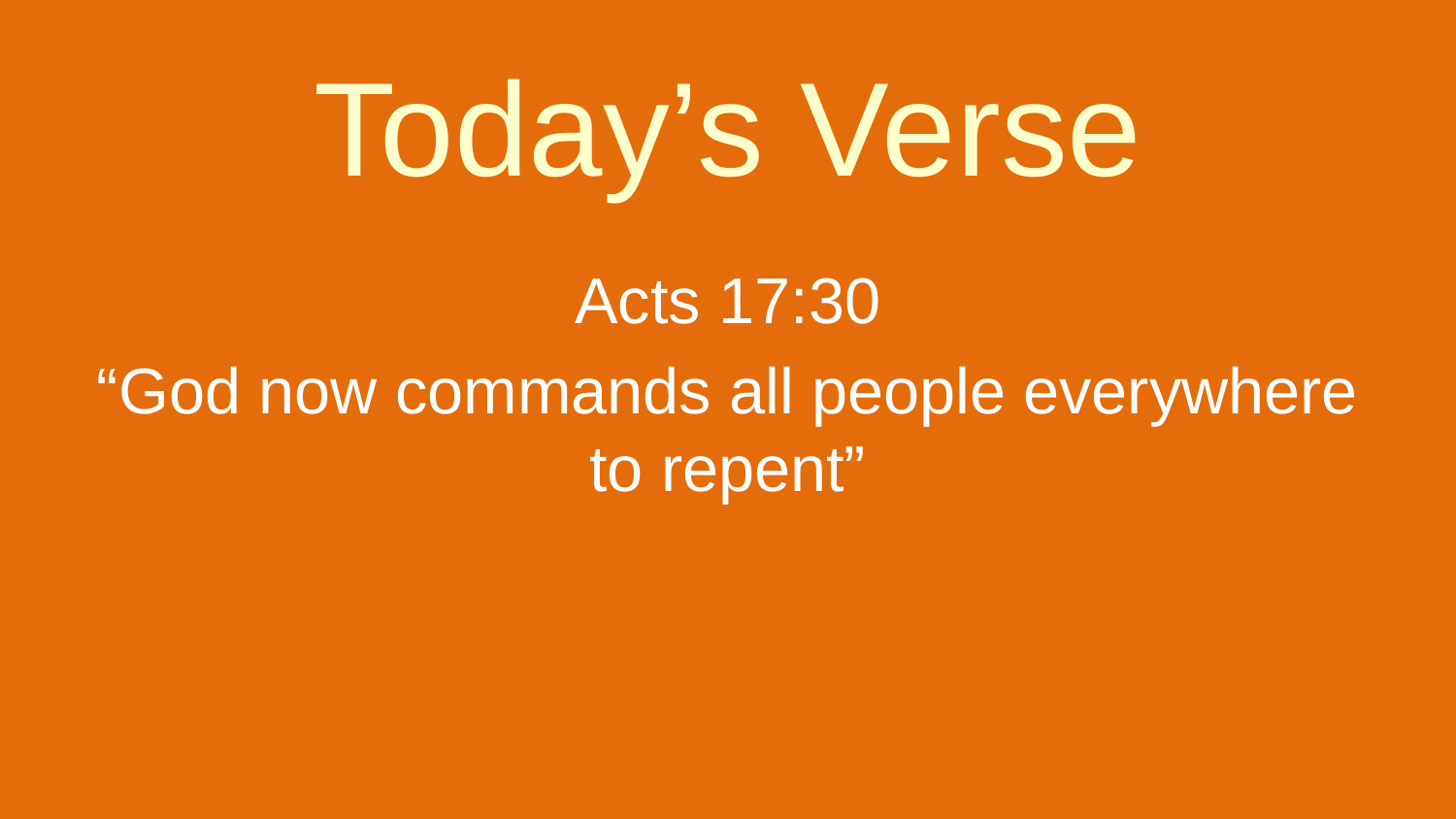

# Today’s Verse
Acts 17:30
“God now commands all people everywhere to repent”